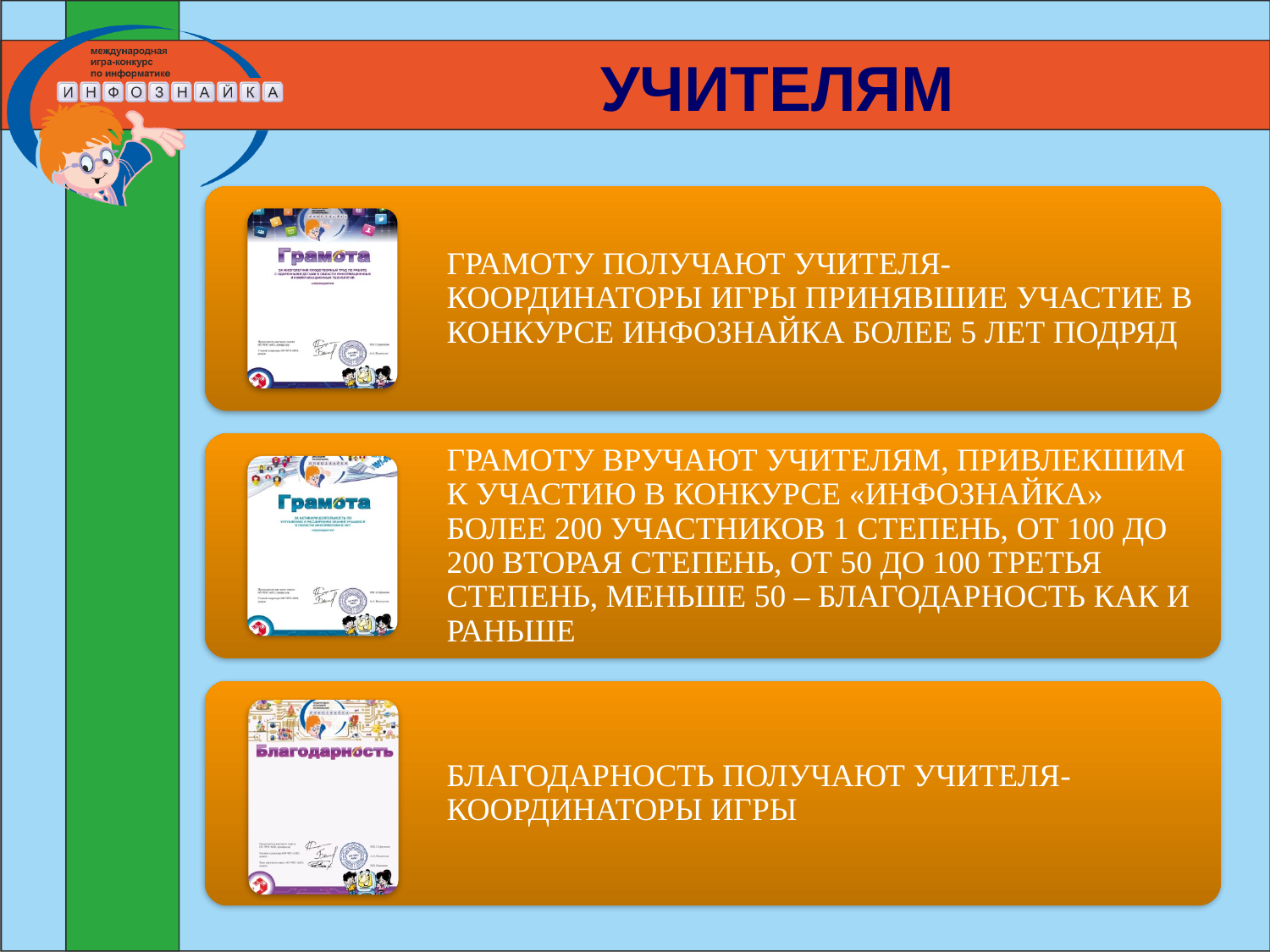

# УЧИТЕЛЯМ
ГРАМОТУ ПОЛУЧАЮТ УЧИТЕЛЯ-КООРДИНАТОРЫ ИГРЫ ПРИНЯВШИЕ УЧАСТИЕ В КОНКУРСЕ ИНФОЗНАЙКА БОЛЕЕ 5 ЛЕТ ПОДРЯД
ГРАМОТУ ВРУЧАЮТ УЧИТЕЛЯМ, ПРИВЛЕКШИМ К УЧАСТИЮ В КОНКУРСЕ «ИНФОЗНАЙКА» БОЛЕЕ 200 УЧАСТНИКОВ 1 СТЕПЕНЬ, ОТ 100 ДО 200 ВТОРАЯ СТЕПЕНЬ, ОТ 50 ДО 100 ТРЕТЬЯ СТЕПЕНЬ, МЕНЬШЕ 50 – БЛАГОДАРНОСТЬ КАК И РАНЬШЕ
БЛАГОДАРНОСТЬ ПОЛУЧАЮТ УЧИТЕЛЯ-КООРДИНАТОРЫ ИГРЫ